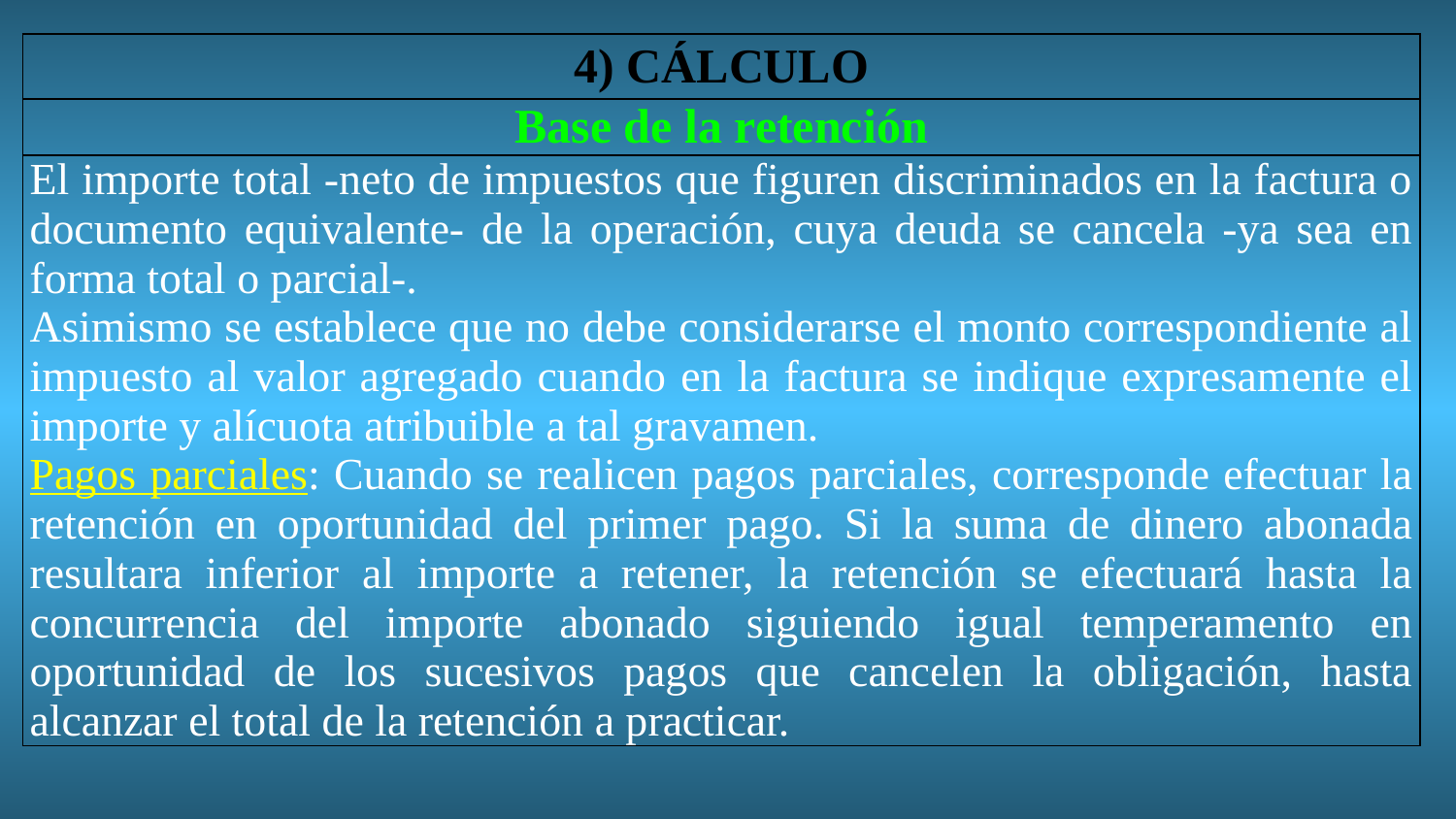

| 4) CÁLCULO |
| --- |
| Base de la retención |
| El importe total -neto de impuestos que figuren discriminados en la factura o documento equivalente- de la operación, cuya deuda se cancela -ya sea en forma total o parcial-. Asimismo se establece que no debe considerarse el monto correspondiente al impuesto al valor agregado cuando en la factura se indique expresamente el importe y alícuota atribuible a tal gravamen. Pagos parciales: Cuando se realicen pagos parciales, corresponde efectuar la retención en oportunidad del primer pago. Si la suma de dinero abonada resultara inferior al importe a retener, la retención se efectuará hasta la concurrencia del importe abonado siguiendo igual temperamento en oportunidad de los sucesivos pagos que cancelen la obligación, hasta alcanzar el total de la retención a practicar. |